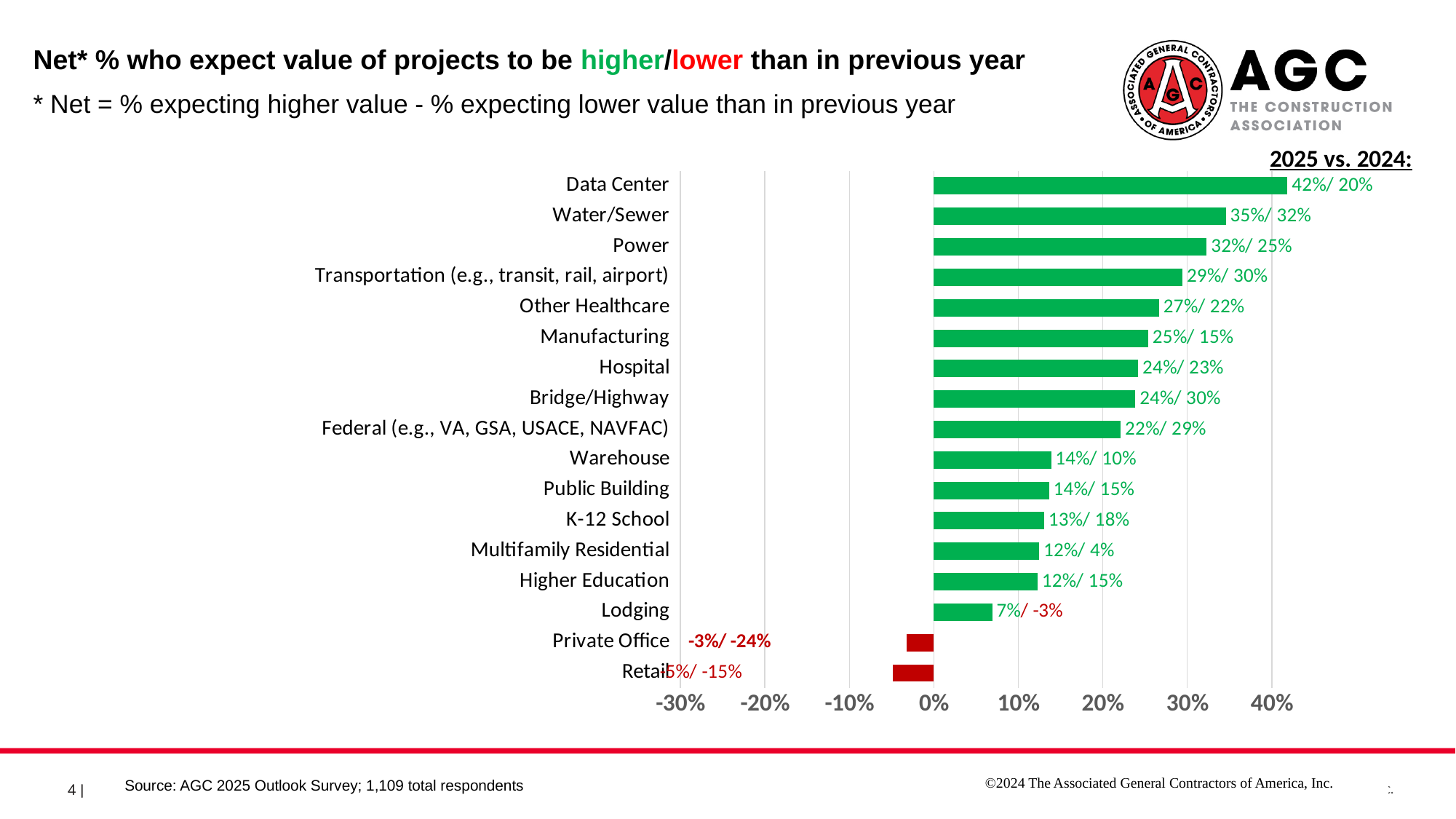

Net* % who expect value of projects to be higher/lower than in previous year
* Net = % expecting higher value - % expecting lower value than in previous year

2025 vs. 2024:

### Chart

| Category | 2022 |
|---|---|
| Retail | -0.0484 |
| Private Office | -0.032299999999999995 |
| Lodging | 0.06920000000000001 |
| Higher Education | 0.12290000000000001 |
| Multifamily Residential | 0.1247 |
| K-12 School | 0.13049999999999998 |
| Public Building | 0.13639999999999997 |
| Warehouse | 0.13879999999999998 |
| Federal (e.g., VA, GSA, USACE, NAVFAC) | 0.2213 |
| Bridge/Highway | 0.23850000000000002 |
| Hospital | 0.242 |
| Manufacturing | 0.25370000000000004 |
| Other Healthcare | 0.2666 |
| Transportation (e.g., transit, rail, airport) | 0.2943 |
| Power | 0.323 |
| Water/Sewer | 0.3456 |
| Data Center | 0.41859999999999997 |
©2024 The Associated General Contractors of America, Inc.
Source: AGC 2025 Outlook Survey; 1,109 total respondents